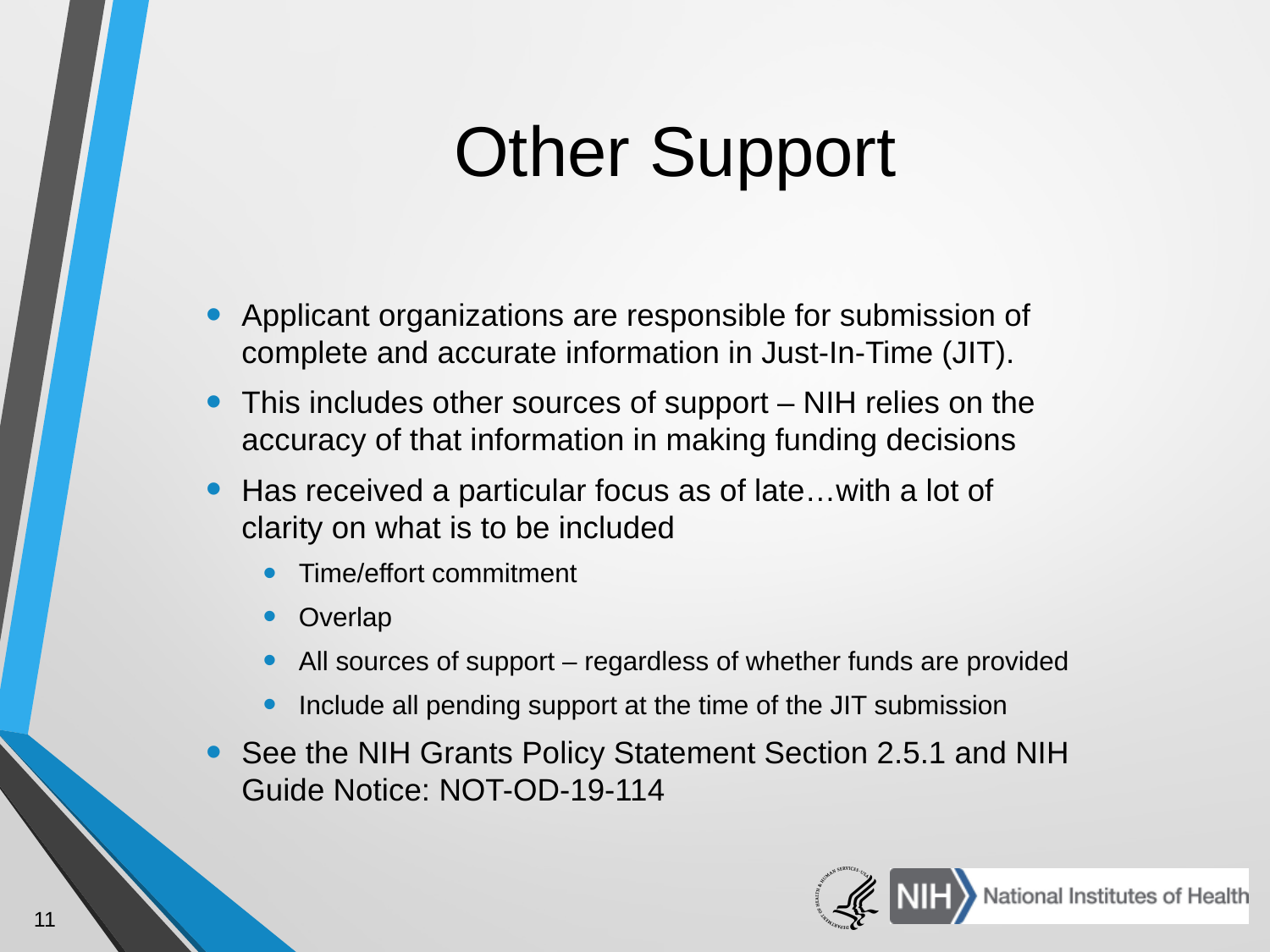

# Other Support

Applicant organizations are responsible for submission of complete and accurate information in Just-In-Time (JIT).
This includes other sources of support – NIH relies on the accuracy of that information in making funding decisions
Has received a particular focus as of late…with a lot of clarity on what is to be included
Time/effort commitment
Overlap
All sources of support – regardless of whether funds are provided
Include all pending support at the time of the JIT submission
See the NIH Grants Policy Statement Section 2.5.1 and NIH Guide Notice: NOT-OD-19-114
11